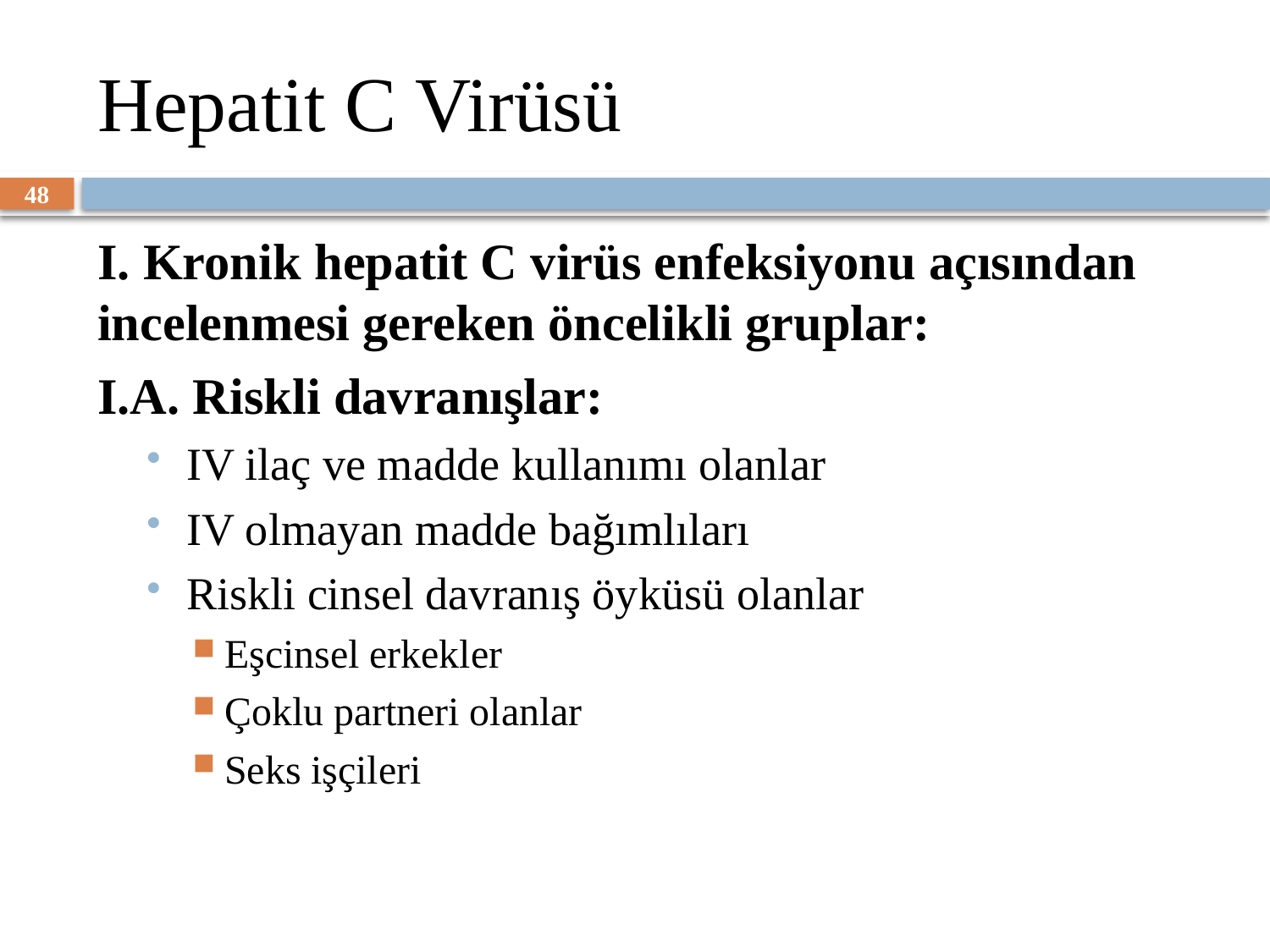

# Hepatit C Virüsü
48
I. Kronik hepatit C virüs enfeksiyonu açısından incelenmesi gereken öncelikli gruplar:
I.A. Riskli davranışlar:
IV ilaç ve madde kullanımı olanlar
IV olmayan madde bağımlıları
Riskli cinsel davranış öyküsü olanlar
Eşcinsel erkekler
Çoklu partneri olanlar
Seks işçileri